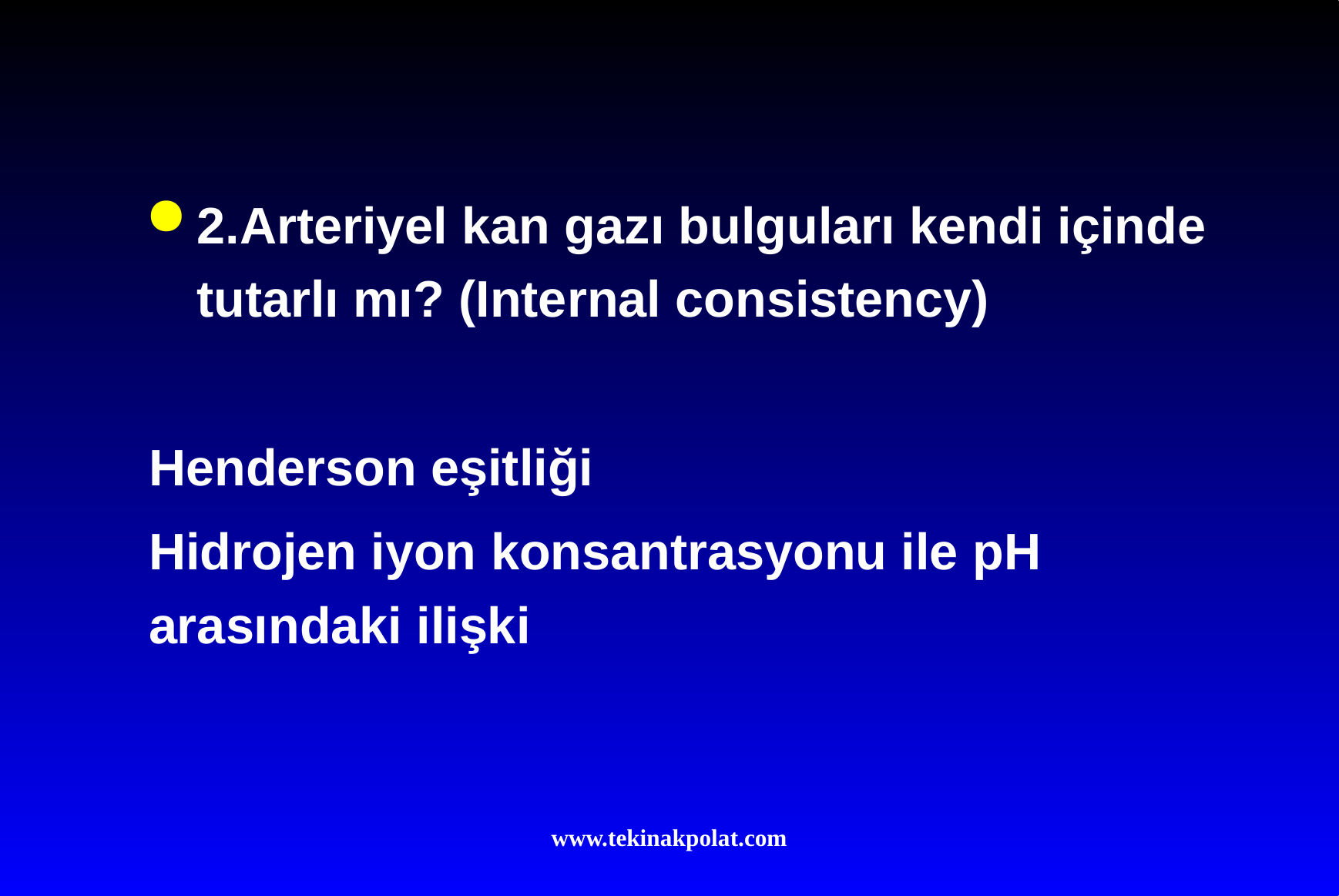

#
2.Arteriyel kan gazı bulguları kendi içinde tutarlı mı? (Internal consistency)

Henderson eşitliği
Hidrojen iyon konsantrasyonu ile pH arasındaki ilişki

www.tekinakpolat.com